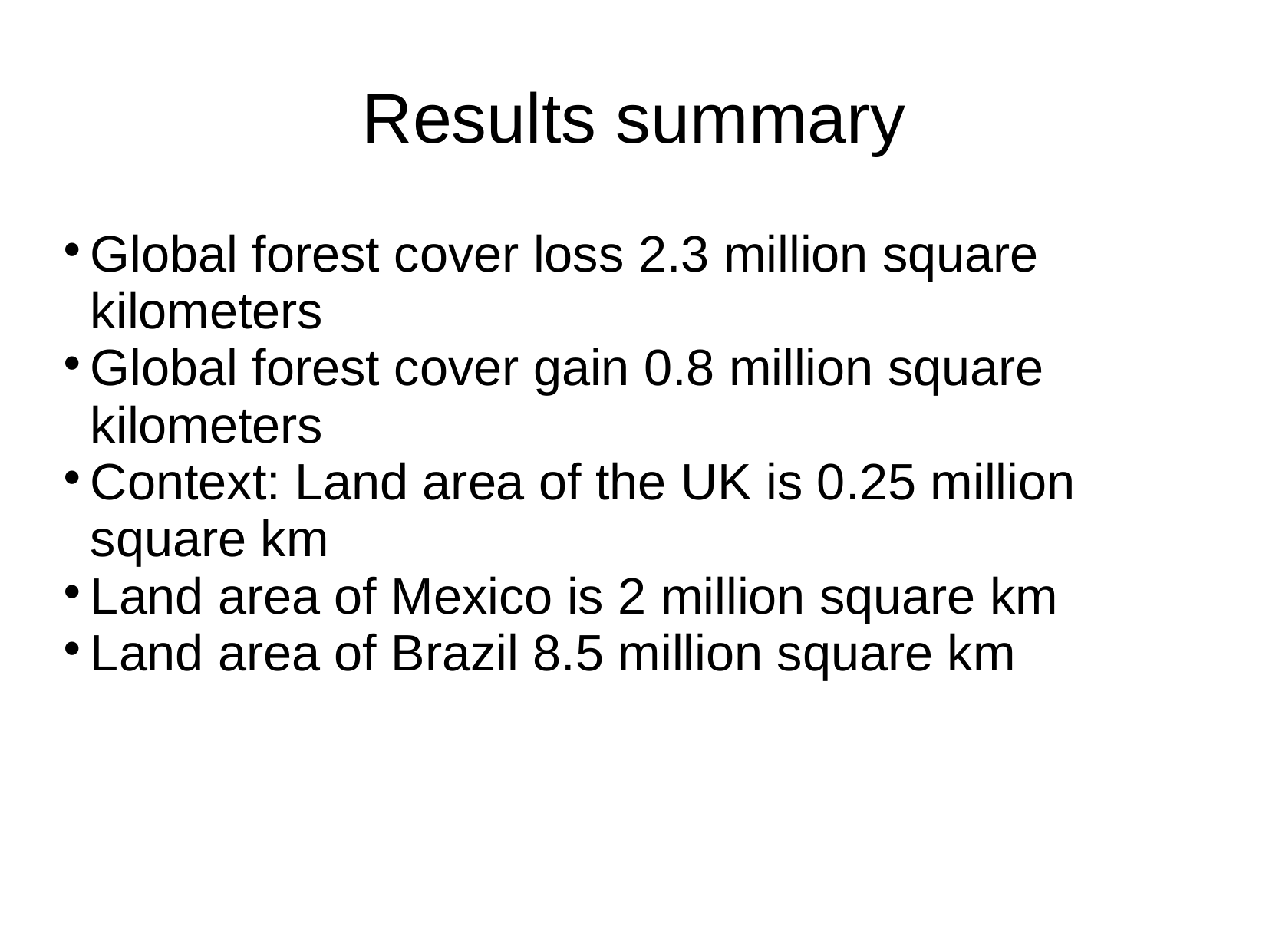

Results summary
Global forest cover loss 2.3 million square kilometers
Global forest cover gain 0.8 million square kilometers
Context: Land area of the UK is 0.25 million square km
Land area of Mexico is 2 million square km
Land area of Brazil 8.5 million square km